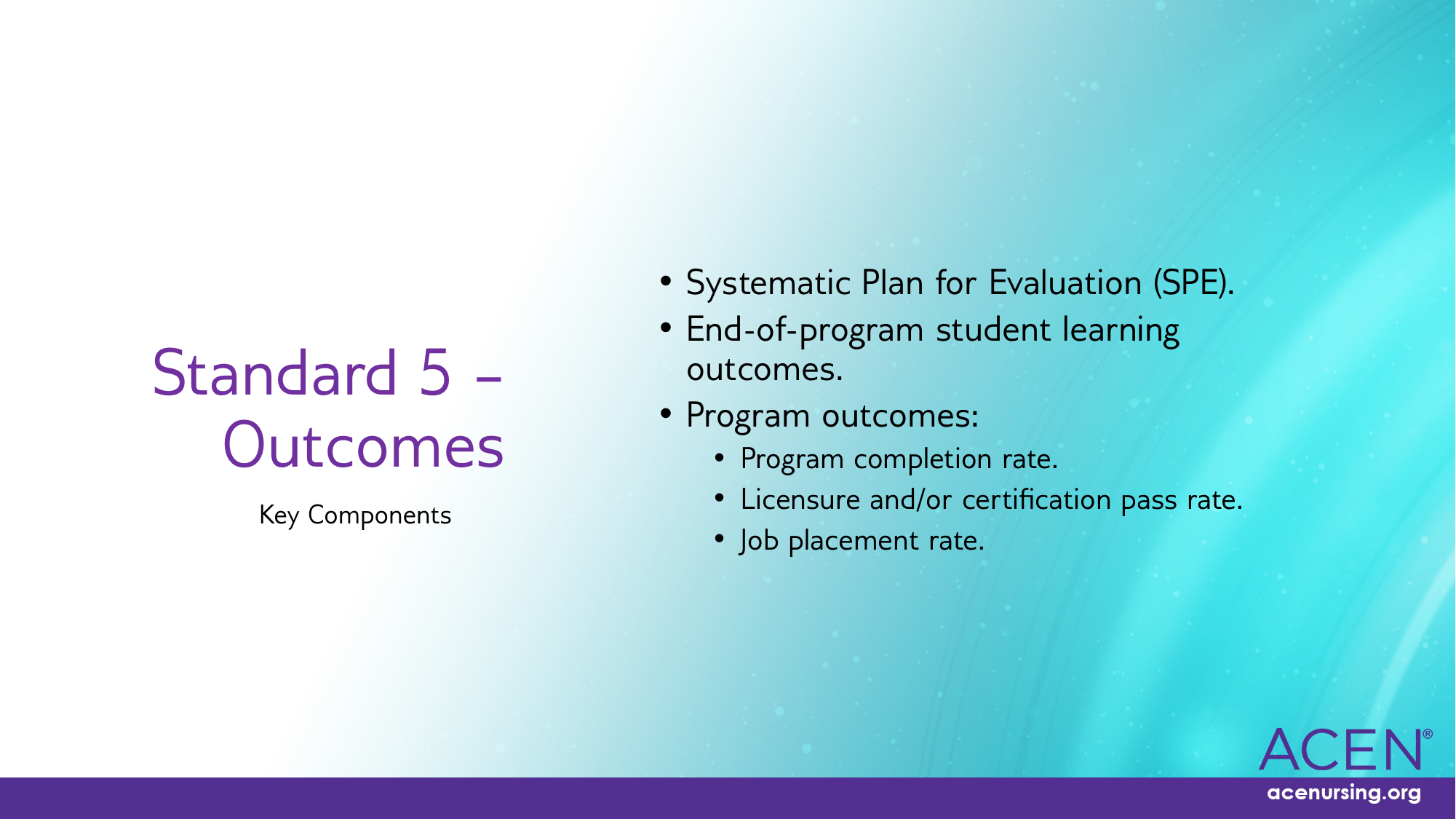

# Standard 5 – Outcomes
Systematic Plan for Evaluation (SPE).
End-of-program student learning outcomes.
Program outcomes:
Program completion rate.
Licensure and/or certification pass rate.
Job placement rate.
Key Components